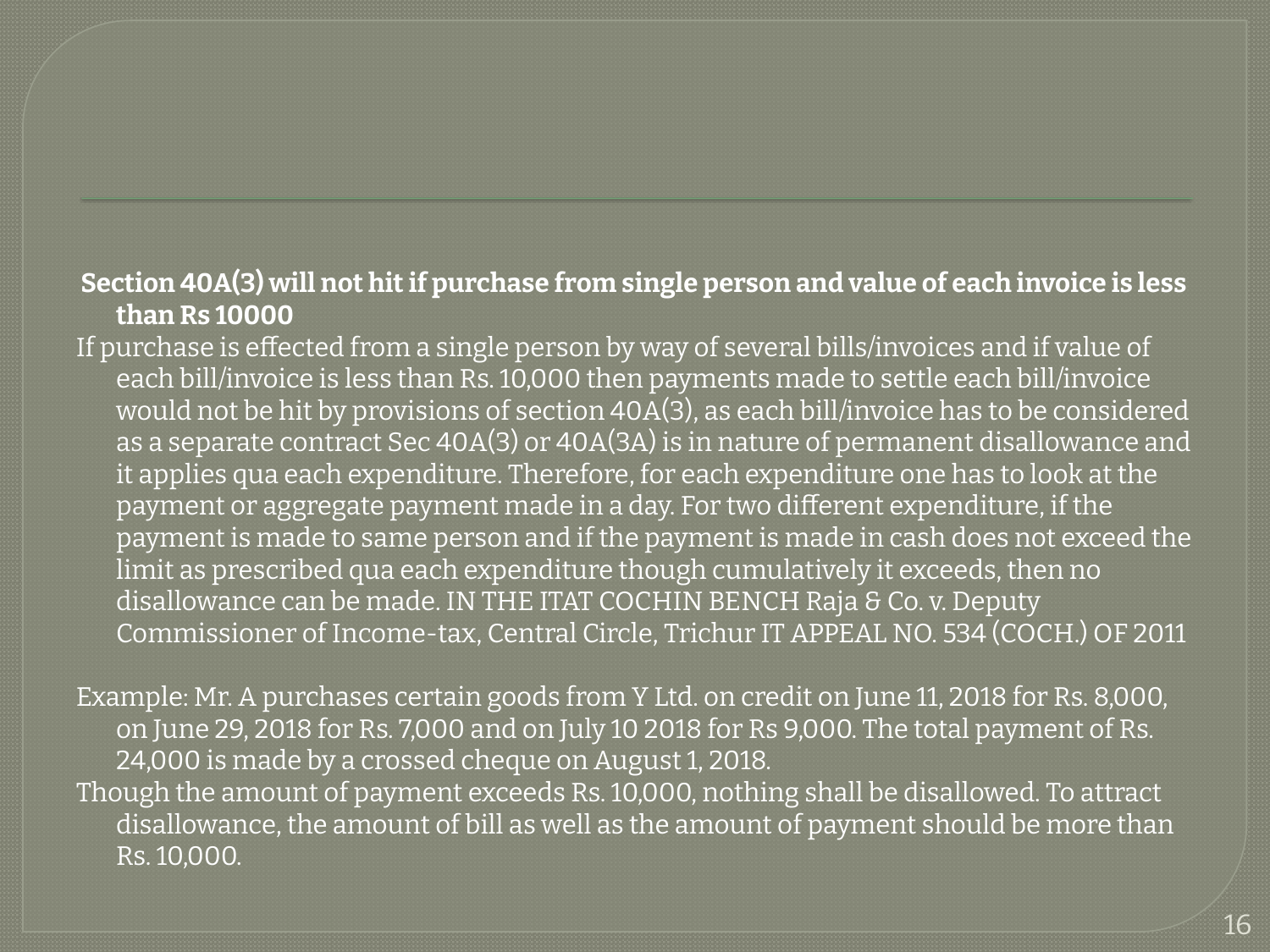

Section 40A(3) will not hit if purchase from single person and value of each invoice is less than Rs 10000
If purchase is effected from a single person by way of several bills/invoices and if value of each bill/invoice is less than Rs. 10,000 then payments made to settle each bill/invoice would not be hit by provisions of section 40A(3), as each bill/invoice has to be considered as a separate contract Sec 40A(3) or 40A(3A) is in nature of permanent disallowance and it applies qua each expenditure. Therefore, for each expenditure one has to look at the payment or aggregate payment made in a day. For two different expenditure, if the payment is made to same person and if the payment is made in cash does not exceed the limit as prescribed qua each expenditure though cumulatively it exceeds, then no disallowance can be made. IN THE ITAT COCHIN BENCH Raja & Co. v. Deputy Commissioner of Income-tax, Central Circle, Trichur IT APPEAL NO. 534 (COCH.) OF 2011

Example: Mr. A purchases certain goods from Y Ltd. on credit on June 11, 2018 for Rs. 8,000, on June 29, 2018 for Rs. 7,000 and on July 10 2018 for Rs 9,000. The total payment of Rs. 24,000 is made by a crossed cheque on August 1, 2018.
Though the amount of payment exceeds Rs. 10,000, nothing shall be disallowed. To attract disallowance, the amount of bill as well as the amount of payment should be more than Rs. 10,000.

16